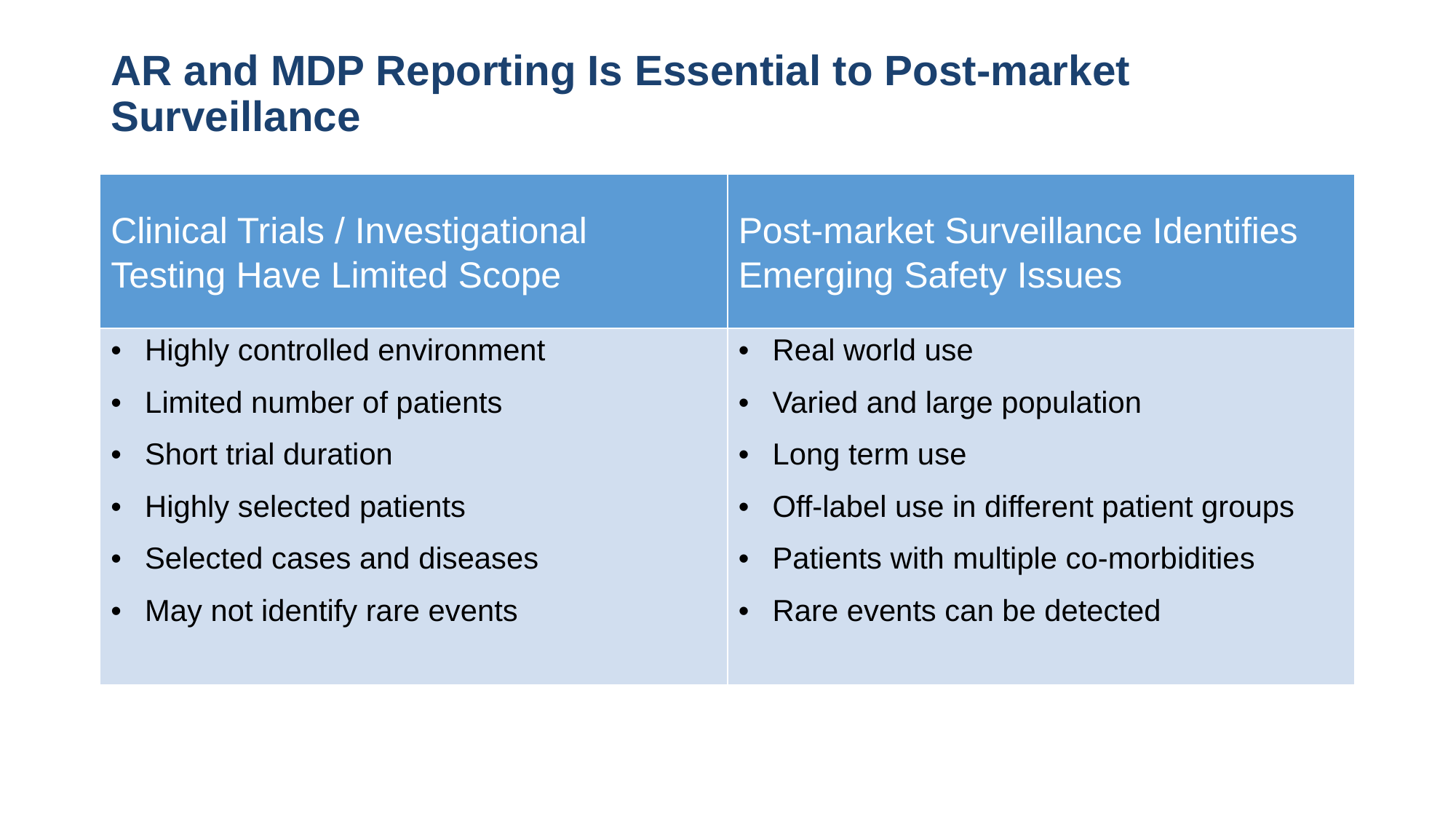

# AR and MDP Reporting Is Essential to Post-market Surveillance
| Clinical Trials / Investigational Testing Have Limited Scope | Post-market Surveillance Identifies Emerging Safety Issues |
| --- | --- |
| Highly controlled environment Limited number of patients Short trial duration Highly selected patients  Selected cases and diseases May not identify rare events | Real world use Varied and large population Long term use  Off-label use in different patient groups Patients with multiple co-morbidities  Rare events can be detected |